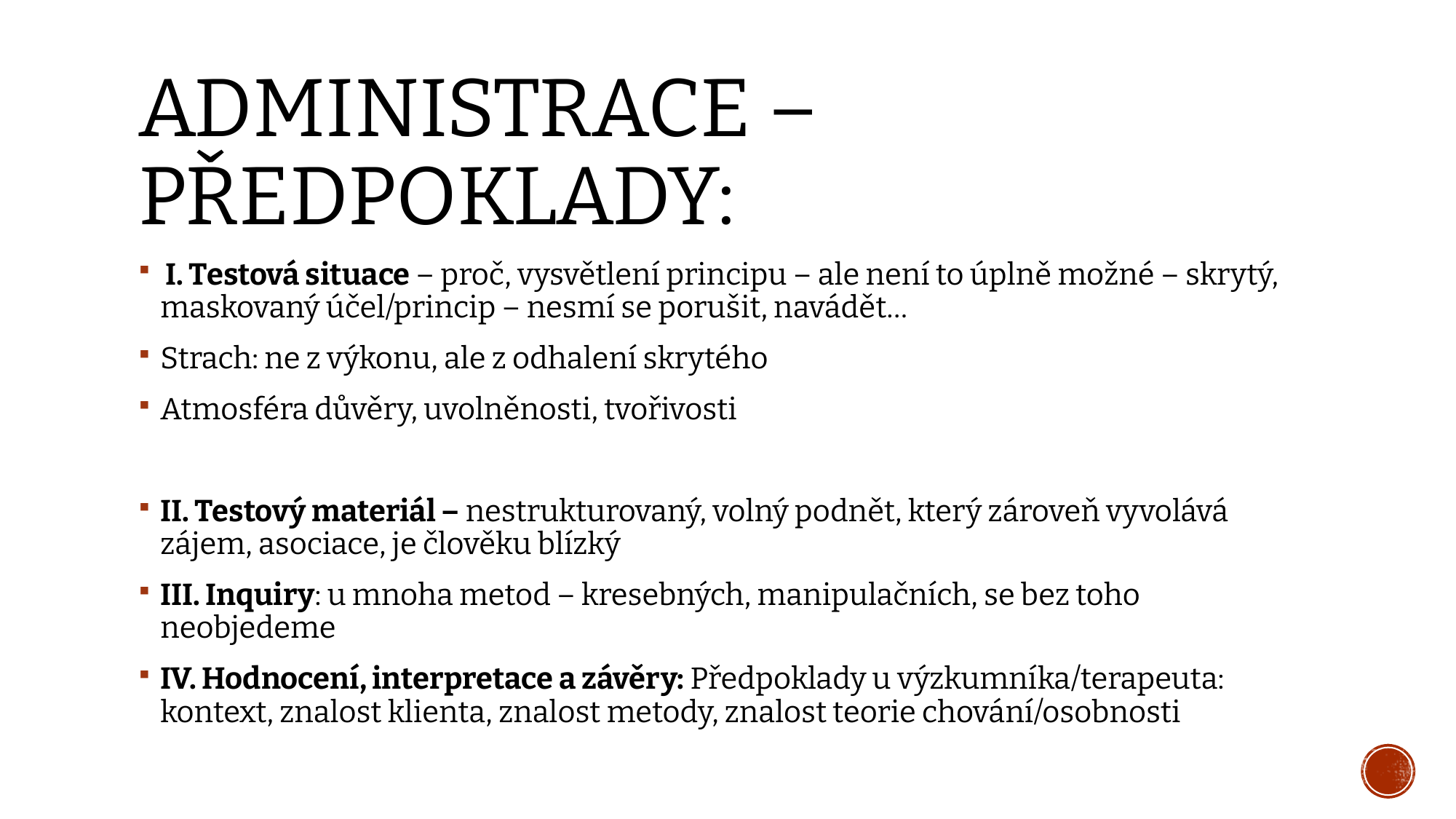

# Administrace – předpoklady:
 I. Testová situace – proč, vysvětlení principu – ale není to úplně možné – skrytý, maskovaný účel/princip – nesmí se porušit, navádět…
Strach: ne z výkonu, ale z odhalení skrytého
Atmosféra důvěry, uvolněnosti, tvořivosti

II. Testový materiál – nestrukturovaný, volný podnět, který zároveň vyvolává zájem, asociace, je člověku blízký
III. Inquiry: u mnoha metod – kresebných, manipulačních, se bez toho neobjedeme
IV. Hodnocení, interpretace a závěry: Předpoklady u výzkumníka/terapeuta: kontext, znalost klienta, znalost metody, znalost teorie chování/osobnosti